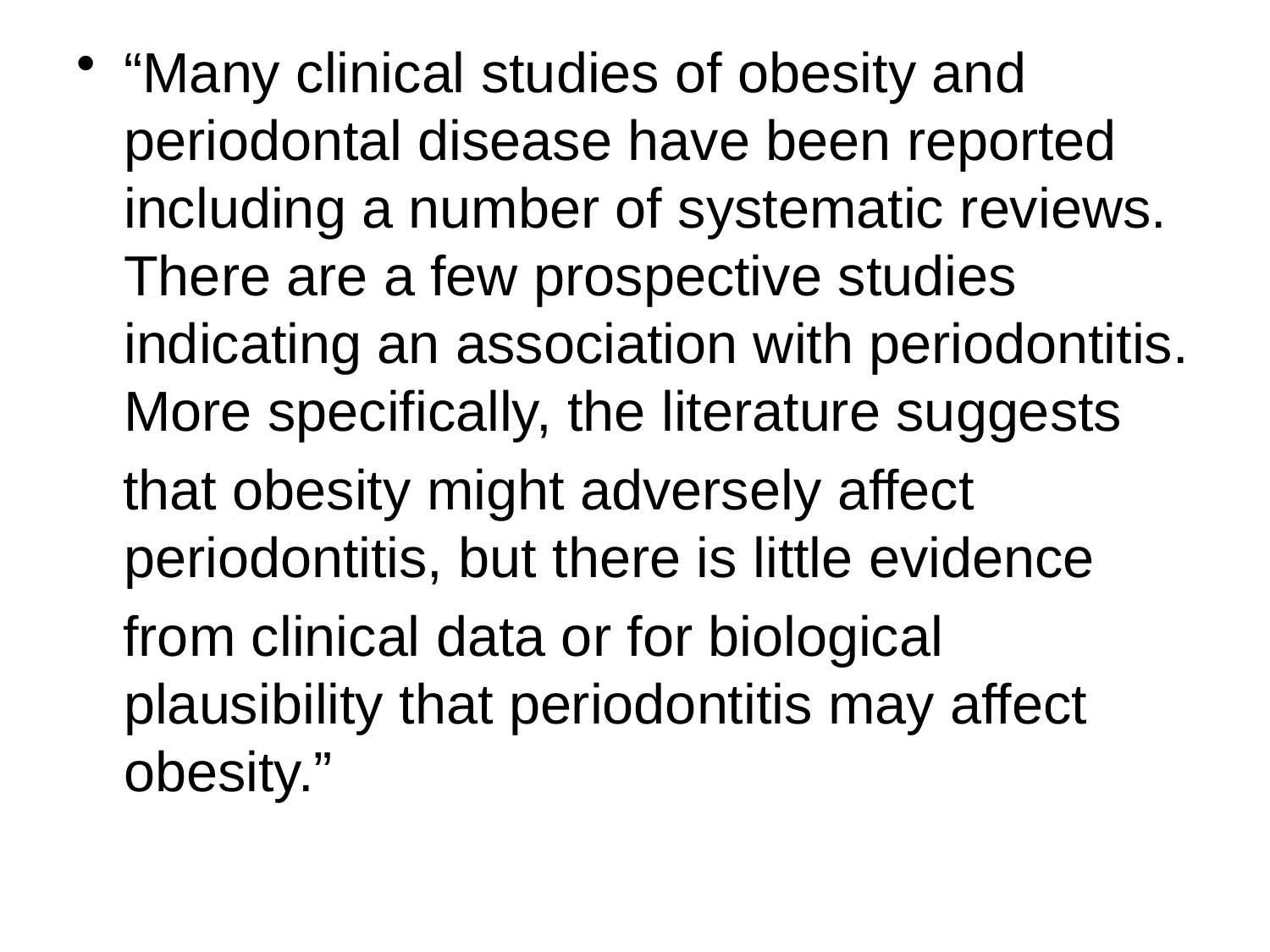

“Many clinical studies of obesity and periodontal disease have been reported including a number of systematic reviews. There are a few prospective studies indicating an association with periodontitis. More specifically, the literature suggests
   that obesity might adversely affect periodontitis, but there is little evidence
   from clinical data or for biological plausibility that periodontitis may affect obesity.”